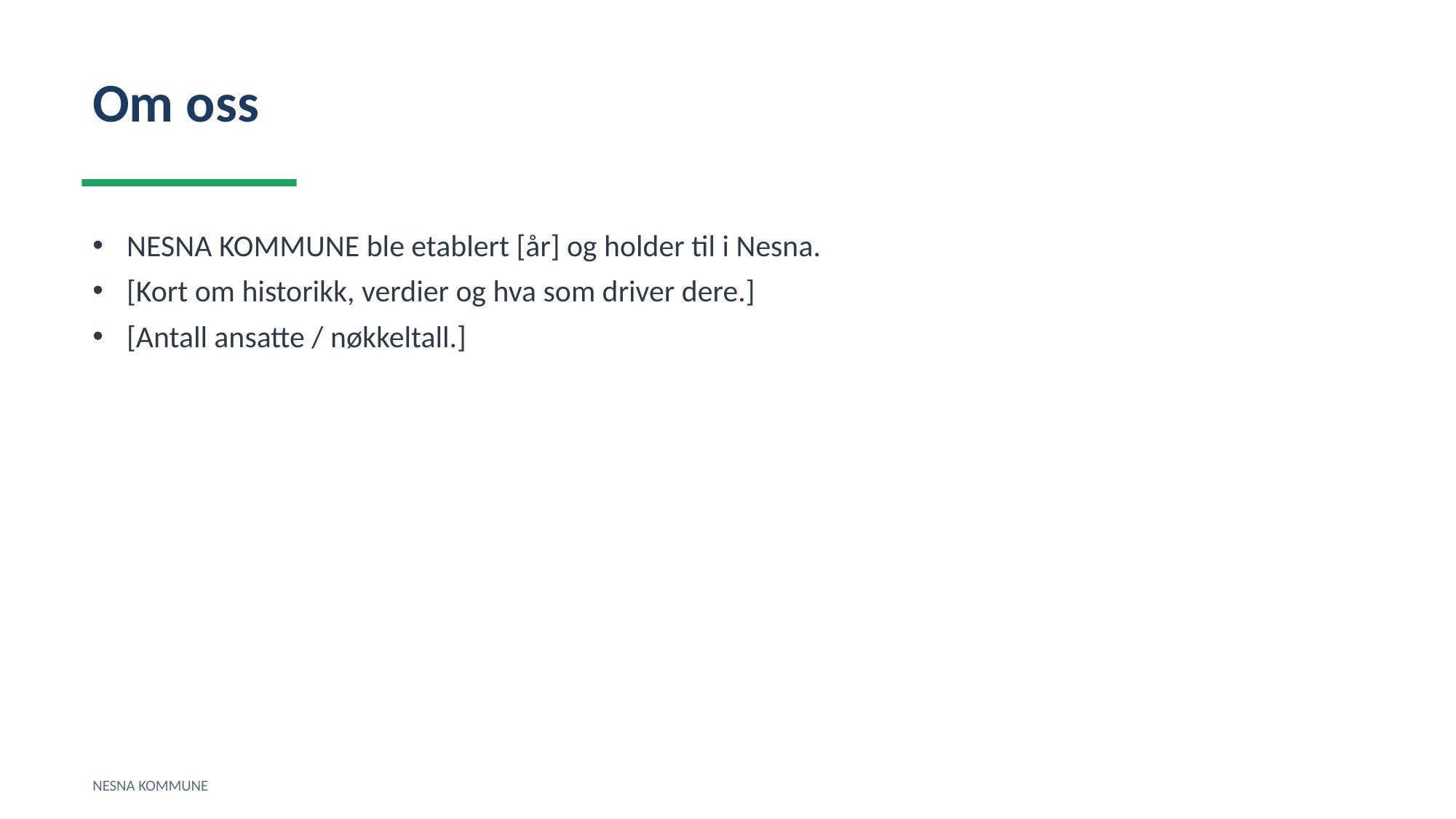

Om oss

NESNA KOMMUNE ble etablert [år] og holder til i Nesna.
[Kort om historikk, verdier og hva som driver dere.]
[Antall ansatte / nøkkeltall.]
NESNA KOMMUNE